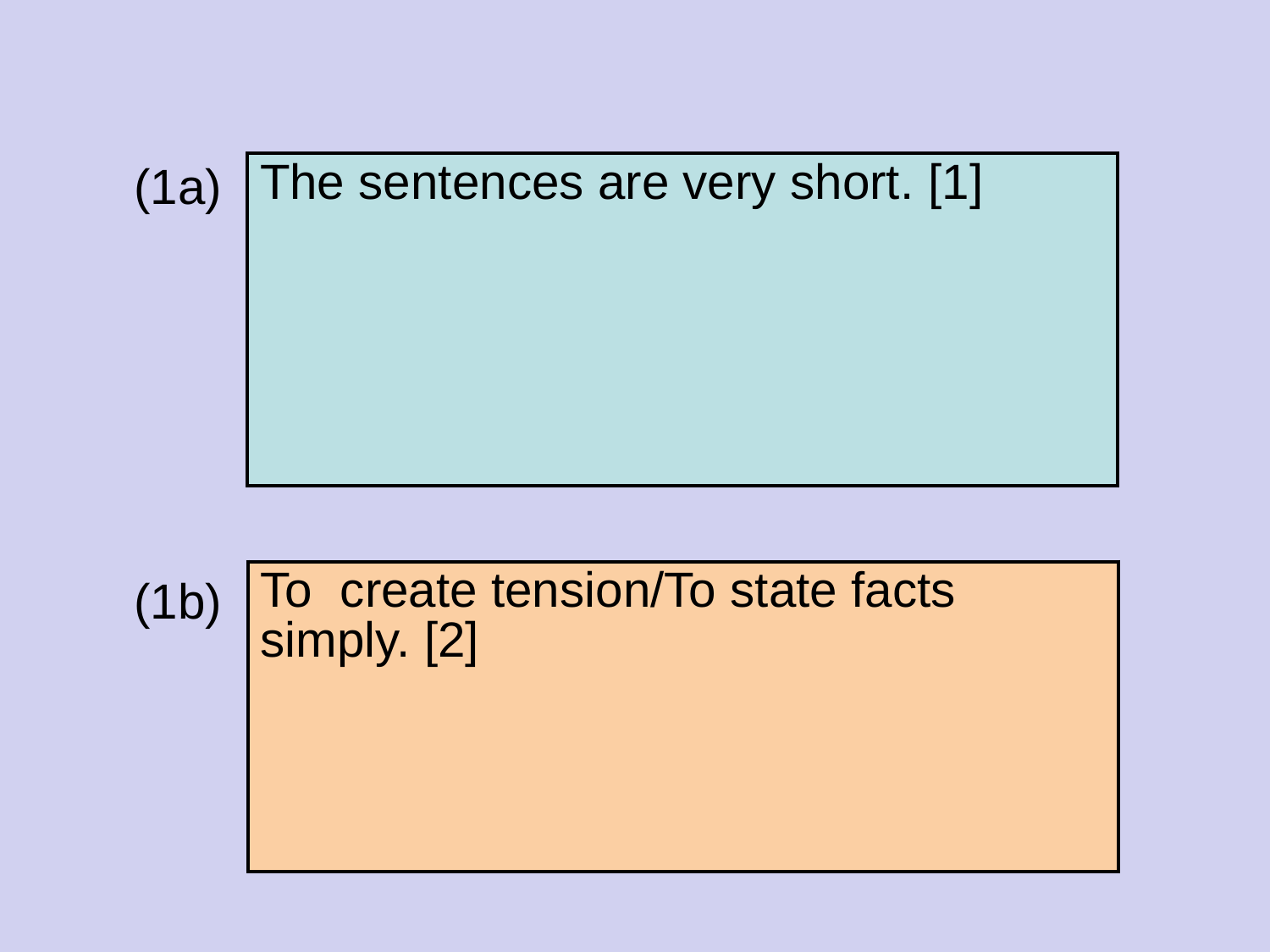

(1a)

(1b)

| The sentences are very short. [1] |
| --- |

| To create tension/To state facts simply. [2] |
| --- |